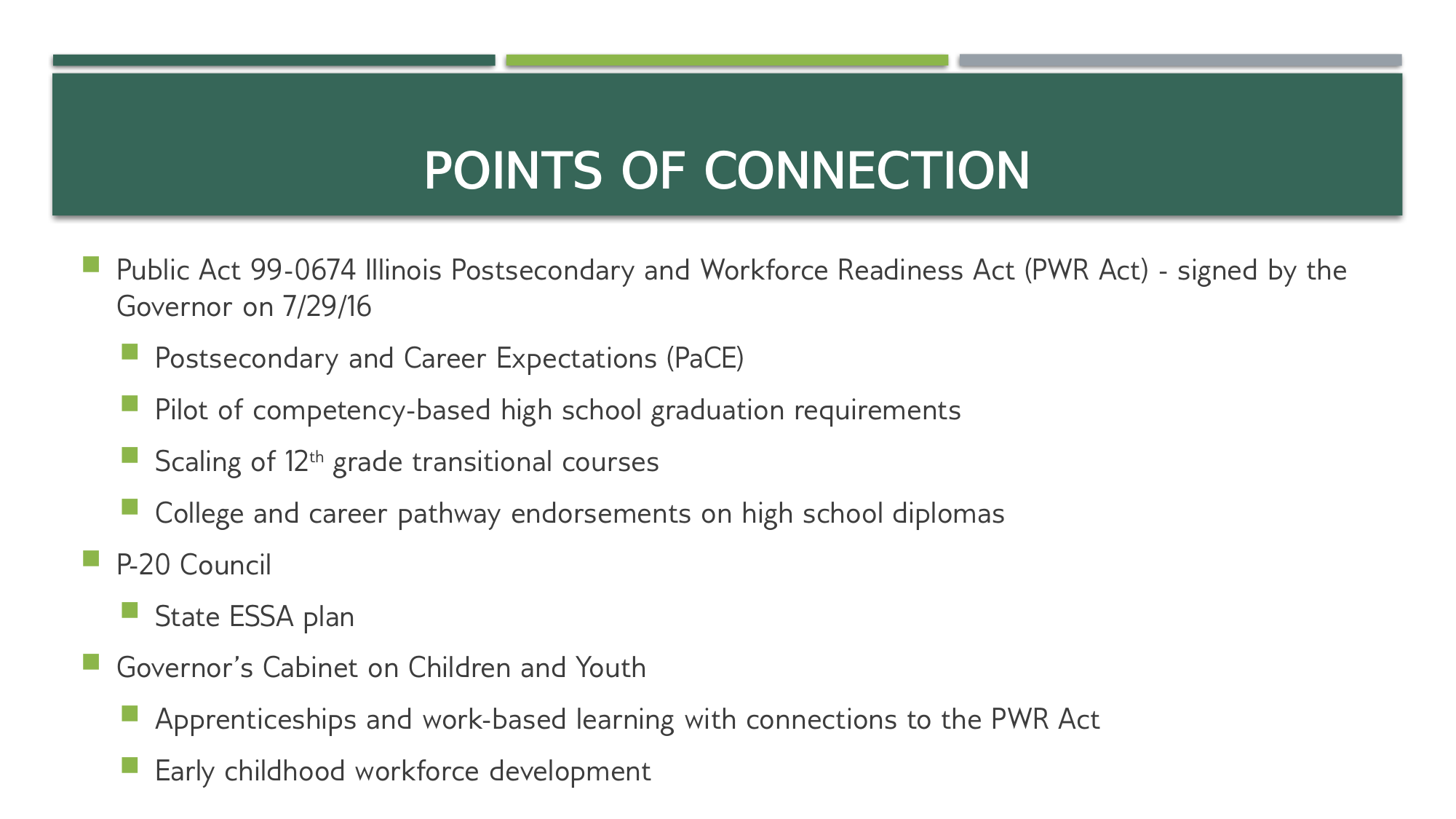

# Points of Connection
Public Act 99-0674 Illinois Postsecondary and Workforce Readiness Act (PWR Act) - signed by the Governor on 7/29/16
Postsecondary and Career Expectations (PaCE)
Pilot of competency-based high school graduation requirements
Scaling of 12th grade transitional courses
College and career pathway endorsements on high school diplomas
P-20 Council
State ESSA plan
Governor’s Cabinet on Children and Youth
Apprenticeships and work-based learning with connections to the PWR Act
Early childhood workforce development